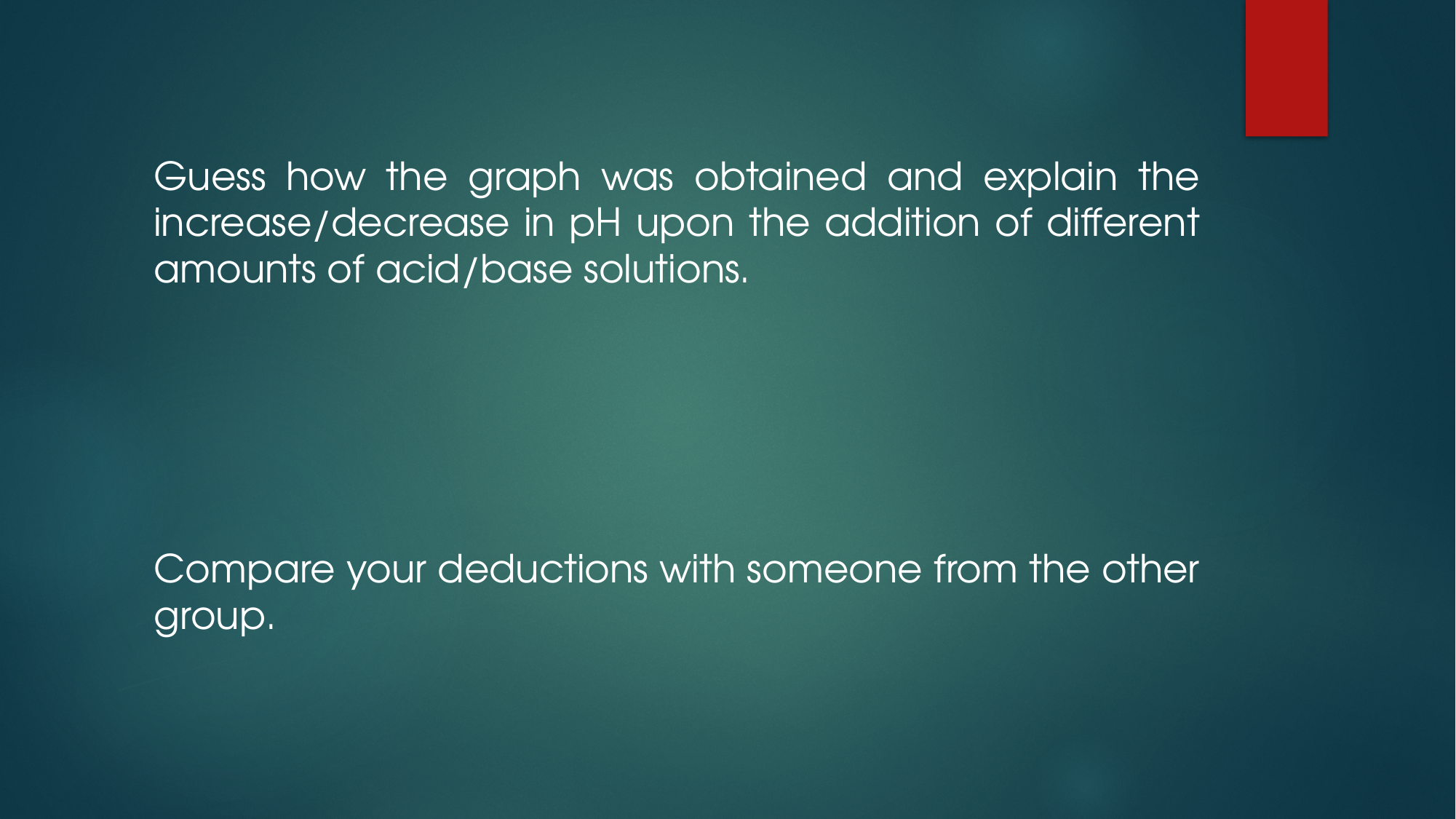

Guess how the graph was obtained and explain the increase/decrease in pH upon the addition of different amounts of acid/base solutions.

Compare your deductions with someone from the other group.